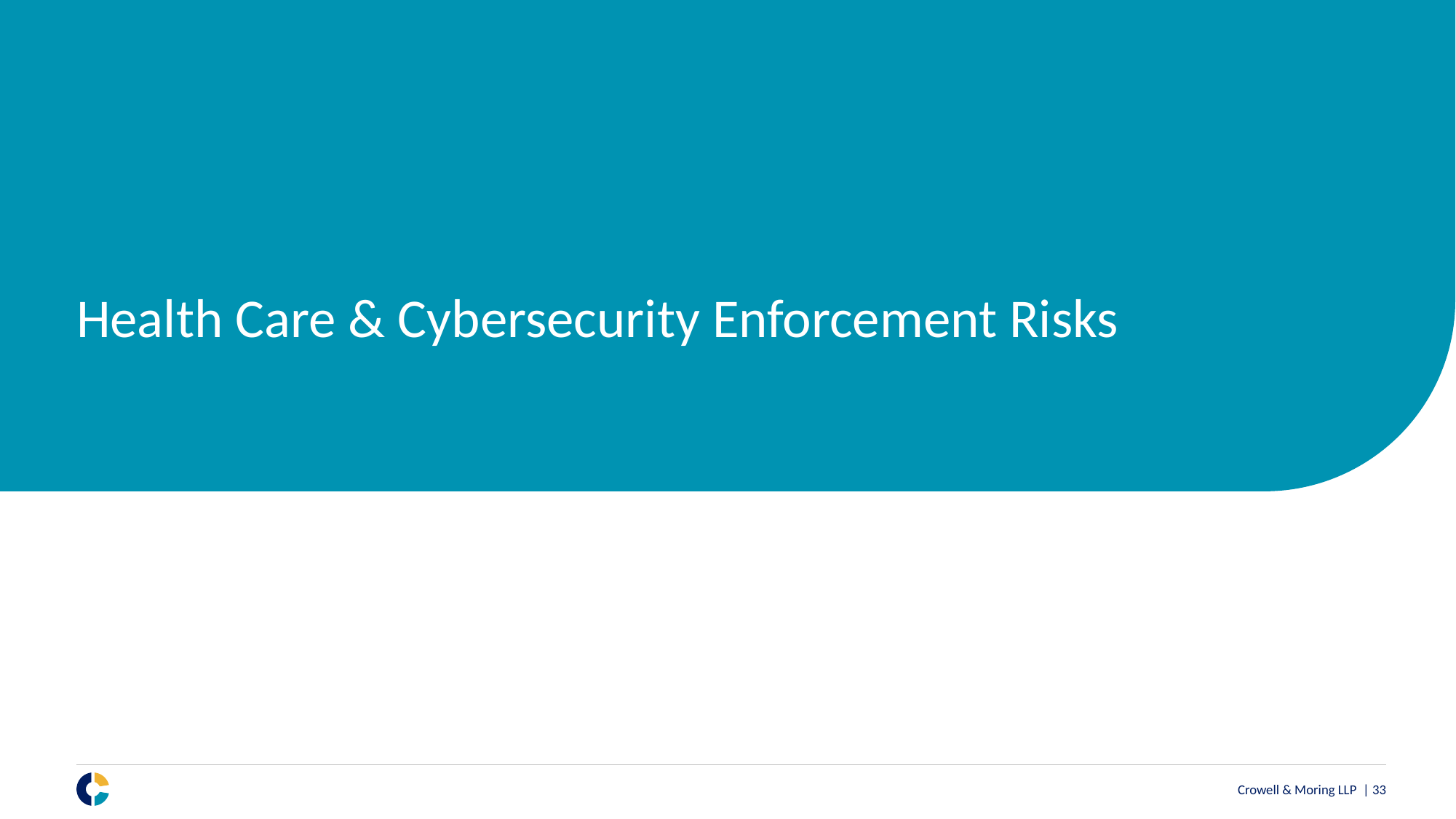

# Health Care & Cybersecurity Enforcement Risks

Crowell & Moring LLP  | 33